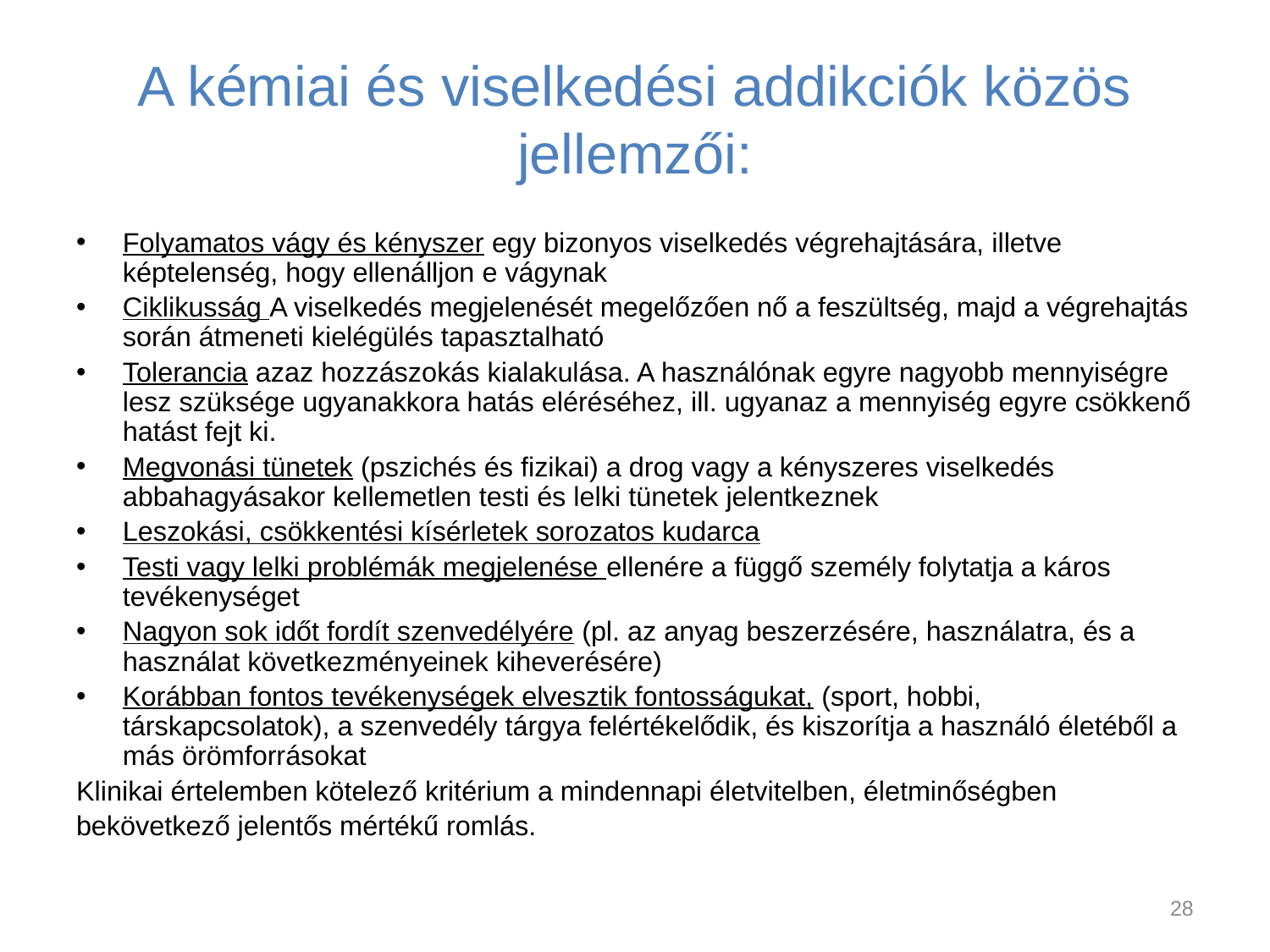

# A kémiai és viselkedési addikciók közös jellemzői:
Folyamatos vágy és kényszer egy bizonyos viselkedés végrehajtására, illetve képtelenség, hogy ellenálljon e vágynak
Ciklikusság A viselkedés megjelenését megelőzően nő a feszültség, majd a végrehajtás során átmeneti kielégülés tapasztalható
Tolerancia azaz hozzászokás kialakulása. A használónak egyre nagyobb mennyiségre lesz szüksége ugyanakkora hatás eléréséhez, ill. ugyanaz a mennyiség egyre csökkenő hatást fejt ki.
Megvonási tünetek (pszichés és fizikai) a drog vagy a kényszeres viselkedés abbahagyásakor kellemetlen testi és lelki tünetek jelentkeznek
Leszokási, csökkentési kísérletek sorozatos kudarca
Testi vagy lelki problémák megjelenése ellenére a függő személy folytatja a káros tevékenységet
Nagyon sok időt fordít szenvedélyére (pl. az anyag beszerzésére, használatra, és a használat következményeinek kiheverésére)
Korábban fontos tevékenységek elvesztik fontosságukat, (sport, hobbi, társkapcsolatok), a szenvedély tárgya felértékelődik, és kiszorítja a használó életéből a más örömforrásokat
Klinikai értelemben kötelező kritérium a mindennapi életvitelben, életminőségben
bekövetkező jelentős mértékű romlás.

28